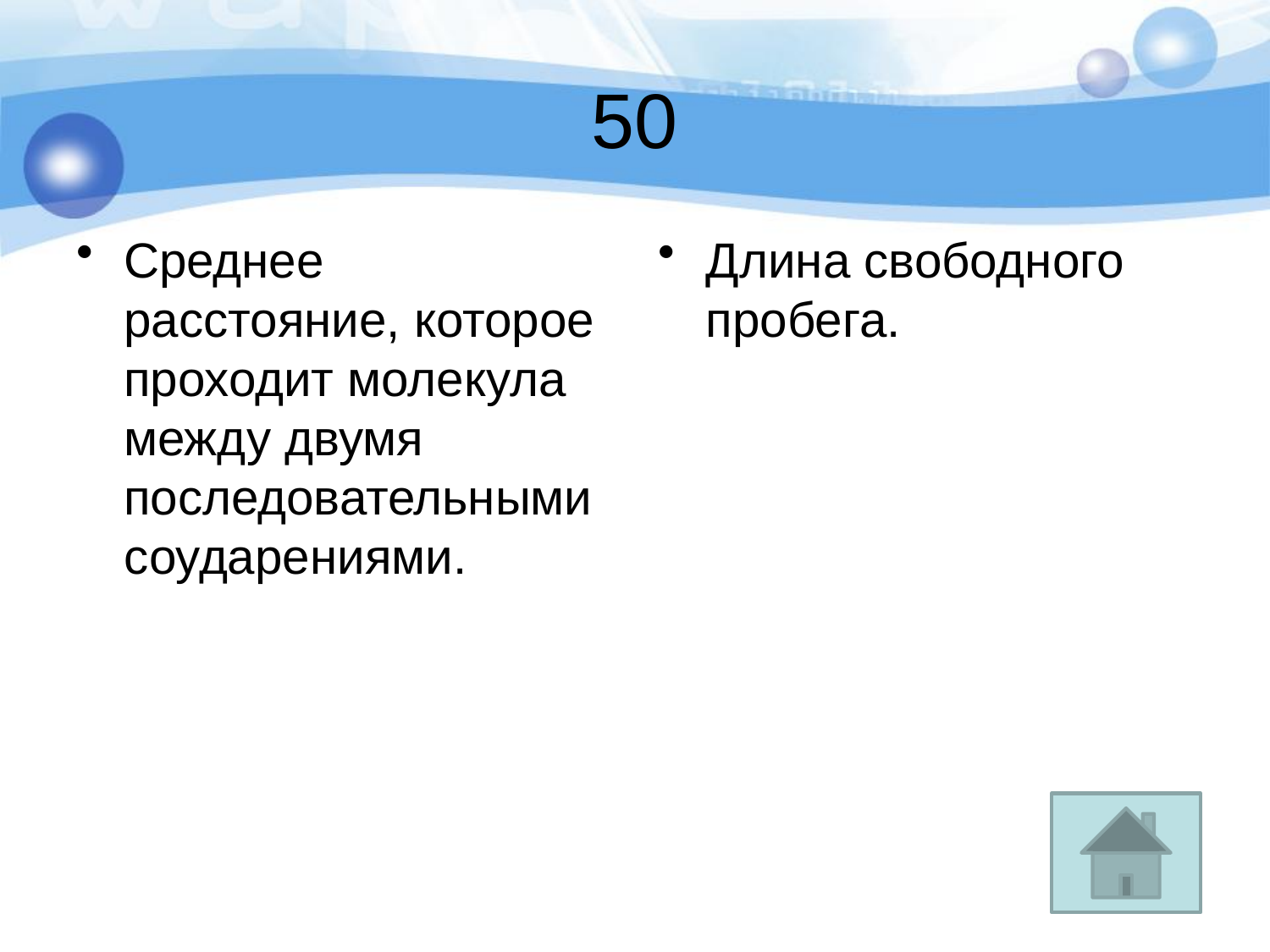

# 50
Среднее расстояние, которое проходит молекула между двумя  последовательными соударениями.
Длина свободного пробега.